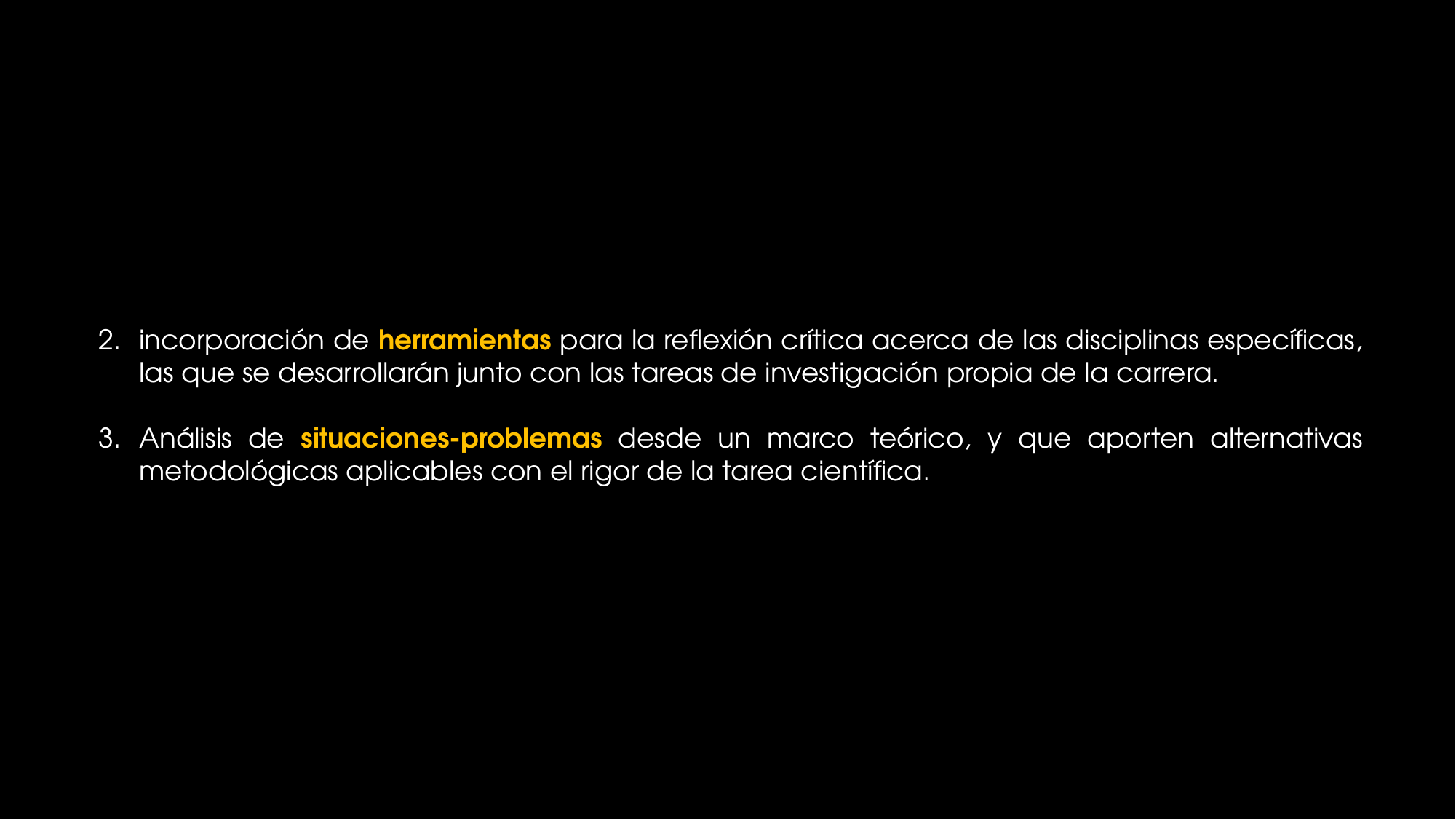

incorporación de herramientas para la reflexión crítica acerca de las disciplinas específicas, las que se desarrollarán junto con las tareas de investigación propia de la carrera.

Análisis de situaciones-problemas desde un marco teórico, y que aporten alternativas metodológicas aplicables con el rigor de la tarea científica.